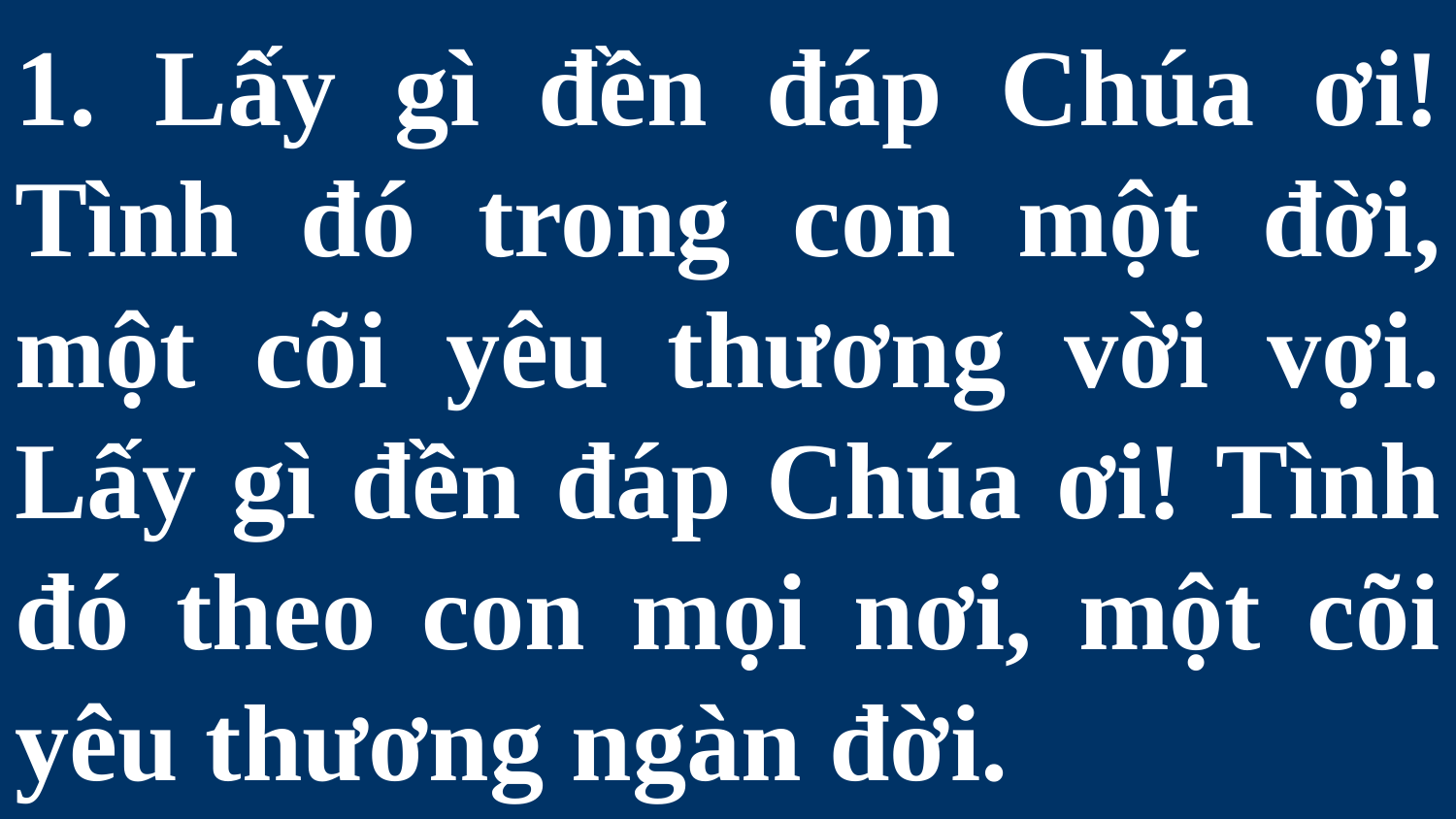

# 1. Lấy gì đền đáp Chúa ơi! Tình đó trong con một đời, một cõi yêu thương vời vợi. Lấy gì đền đáp Chúa ơi! Tình đó theo con mọi nơi, một cõi yêu thương ngàn đời.